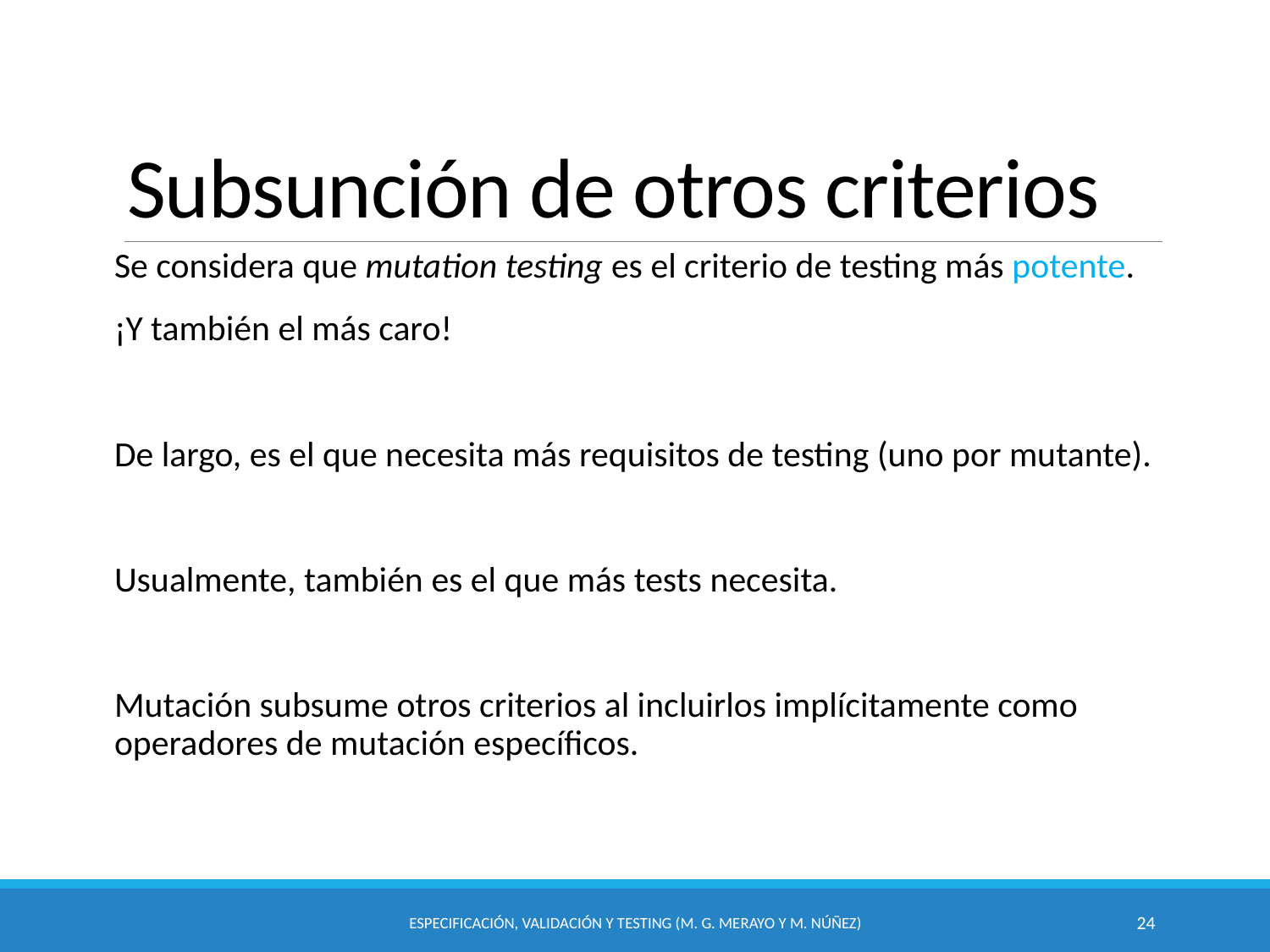

# Subsunción de otros criterios
Se considera que mutation testing es el criterio de testing más potente.
¡Y también el más caro!

De largo, es el que necesita más requisitos de testing (uno por mutante).

Usualmente, también es el que más tests necesita.

Mutación subsume otros criterios al incluirlos implícitamente como operadores de mutación específicos.

Especificación, Validación y Testing (M. G. Merayo y M. Núñez)
24